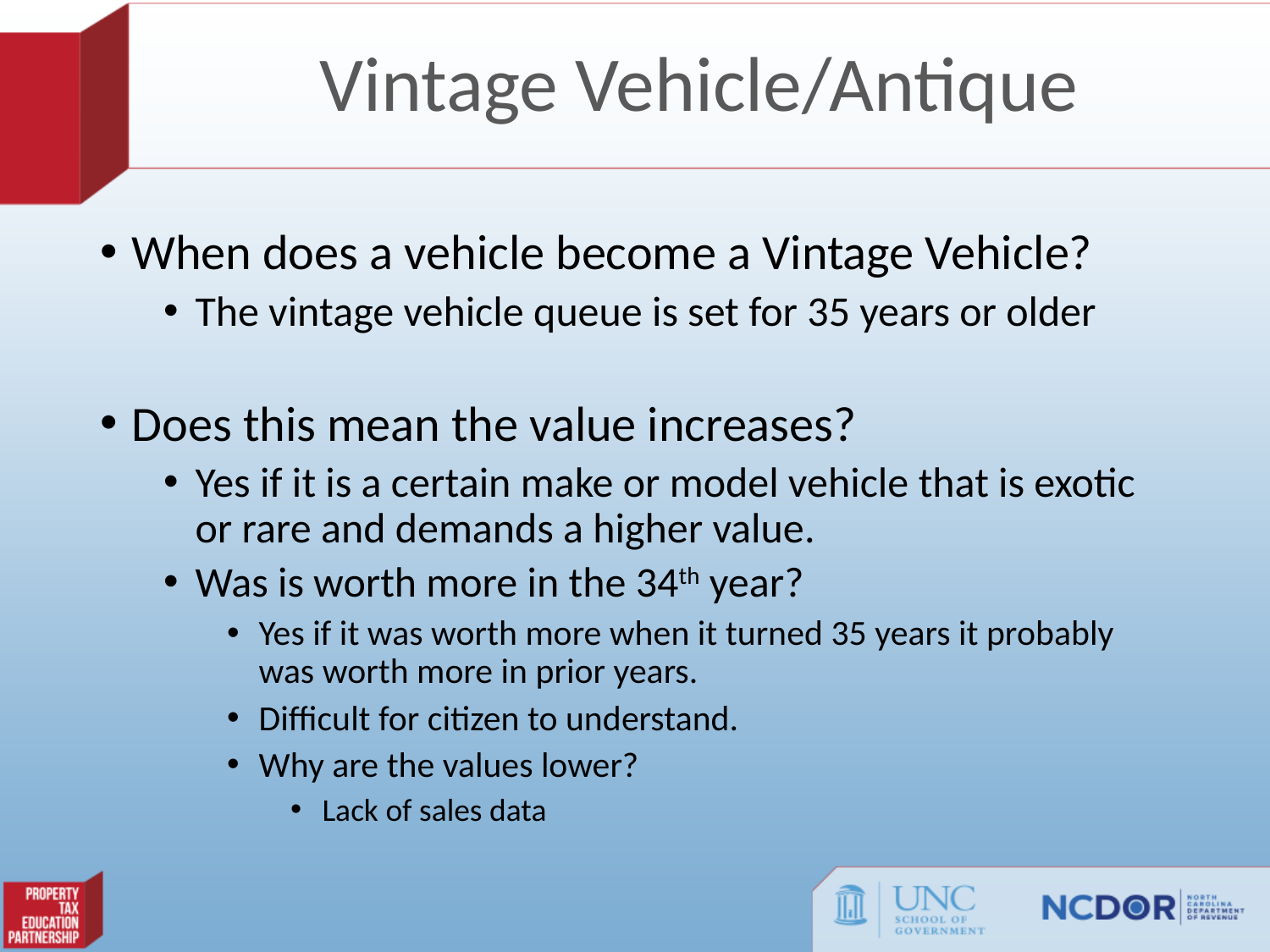

# Vintage Vehicle/Antique
When does a vehicle become a Vintage Vehicle?
The vintage vehicle queue is set for 35 years or older
Does this mean the value increases?
Yes if it is a certain make or model vehicle that is exotic or rare and demands a higher value.
Was is worth more in the 34th year?
Yes if it was worth more when it turned 35 years it probably was worth more in prior years.
Difficult for citizen to understand.
Why are the values lower?
Lack of sales data